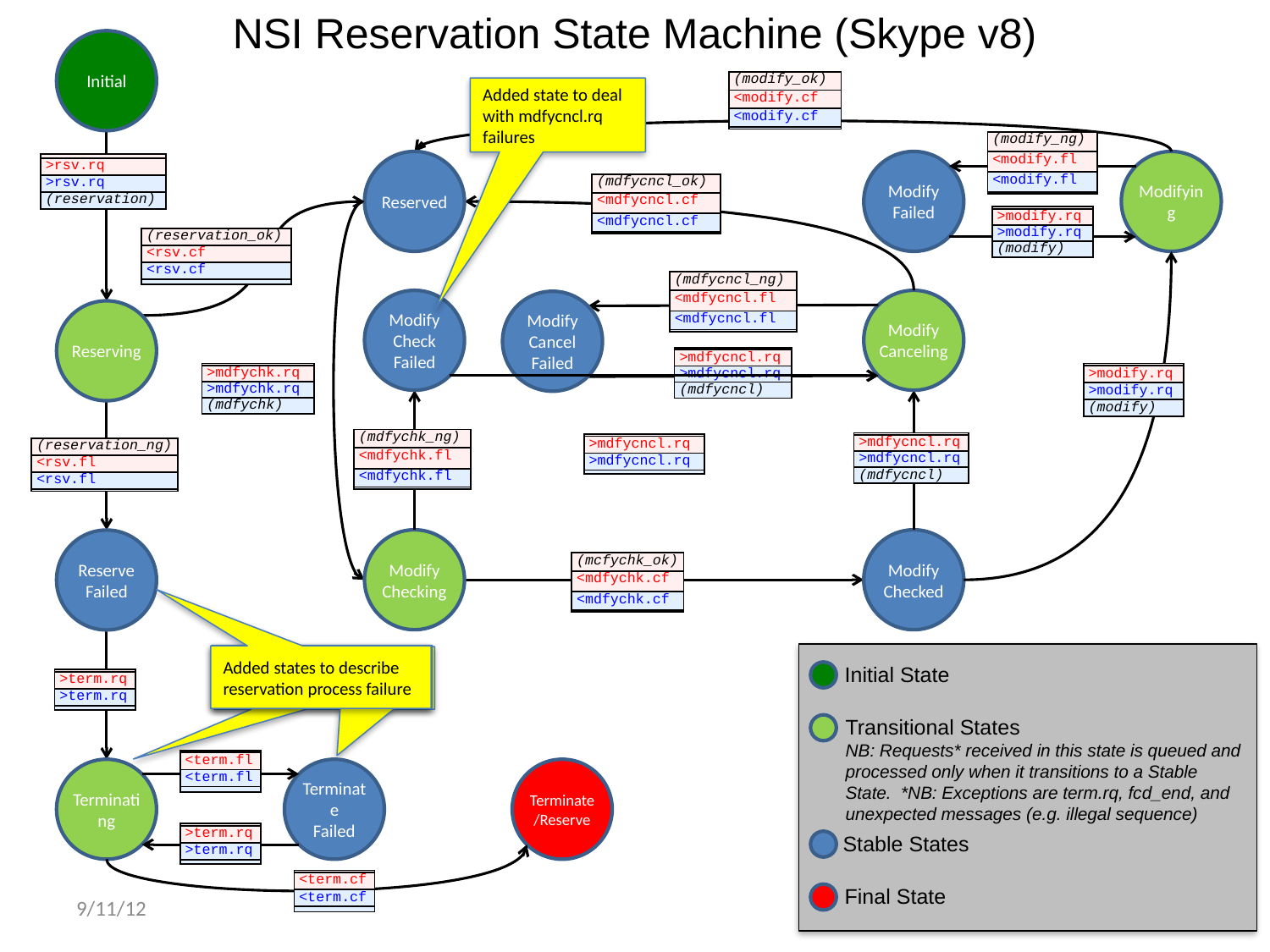

NSI Reservation State Machine (Skype v8)
Initial
| (modify\_ok) |
| --- |
| <modify.cf |
| <modify.cf |
|  |
Added state to deal with mdfycncl.rq failures
| (modify\_ng) |
| --- |
| <modify.fl |
| <modify.fl |
|  |
Reserved
Modify
Failed
Modifying
|  |
| --- |
| >rsv.rq |
| >rsv.rq |
| (reservation) |
| (mdfycncl\_ok) |
| --- |
| <mdfycncl.cf |
| <mdfycncl.cf |
|  |
|  |
| --- |
| >modify.rq |
| >modify.rq |
| (modify) |
| (reservation\_ok) |
| --- |
| <rsv.cf |
| <rsv.cf |
|  |
| (mdfycncl\_ng) |
| --- |
| <mdfycncl.fl |
| <mdfycncl.fl |
|  |
Modify
Check
Failed
Modify
Canceling
Modify
Cancel
Failed
Reserving
|  |
| --- |
| >mdfycncl.rq |
| >mdfycncl.rq |
| (mdfycncl) |
|  |
| --- |
| >modify.rq |
| >modify.rq |
| (modify) |
|  |
| --- |
| >mdfychk.rq |
| >mdfychk.rq |
| (mdfychk) |
| (mdfychk\_ng) |
| --- |
| <mdfychk.fl |
| <mdfychk.fl |
|  |
|  |
| --- |
| >mdfycncl.rq |
| >mdfycncl.rq |
| (mdfycncl) |
|  |
| --- |
| >mdfycncl.rq |
| >mdfycncl.rq |
|  |
| (reservation\_ng) |
| --- |
| <rsv.fl |
| <rsv.fl |
|  |
Modify
Checking
Modify
Checked
Reserve
Failed
| (mcfychk\_ok) |
| --- |
| <mdfychk.cf |
| <mdfychk.cf |
|  |

Initial State

Transitional States
NB: Requests* received in this state is queued and processed only when it transitions to a Stable State.  *NB: Exceptions are term.rq, fcd_end, and unexpected messages (e.g. illegal sequence)

Stable States

Final State

Added states to describe reservation process failure

|  |
| --- |
| >term.rq |
| >term.rq |
|  |
|  |
| --- |
| <term.fl |
| <term.fl |
|  |
Terminating
Terminate
Failed
Terminate
/Reserve
|  |
| --- |
| >term.rq |
| >term.rq |
|  |
|  |
| --- |
| <term.cf |
| <term.cf |
|  |
9/11/12
7